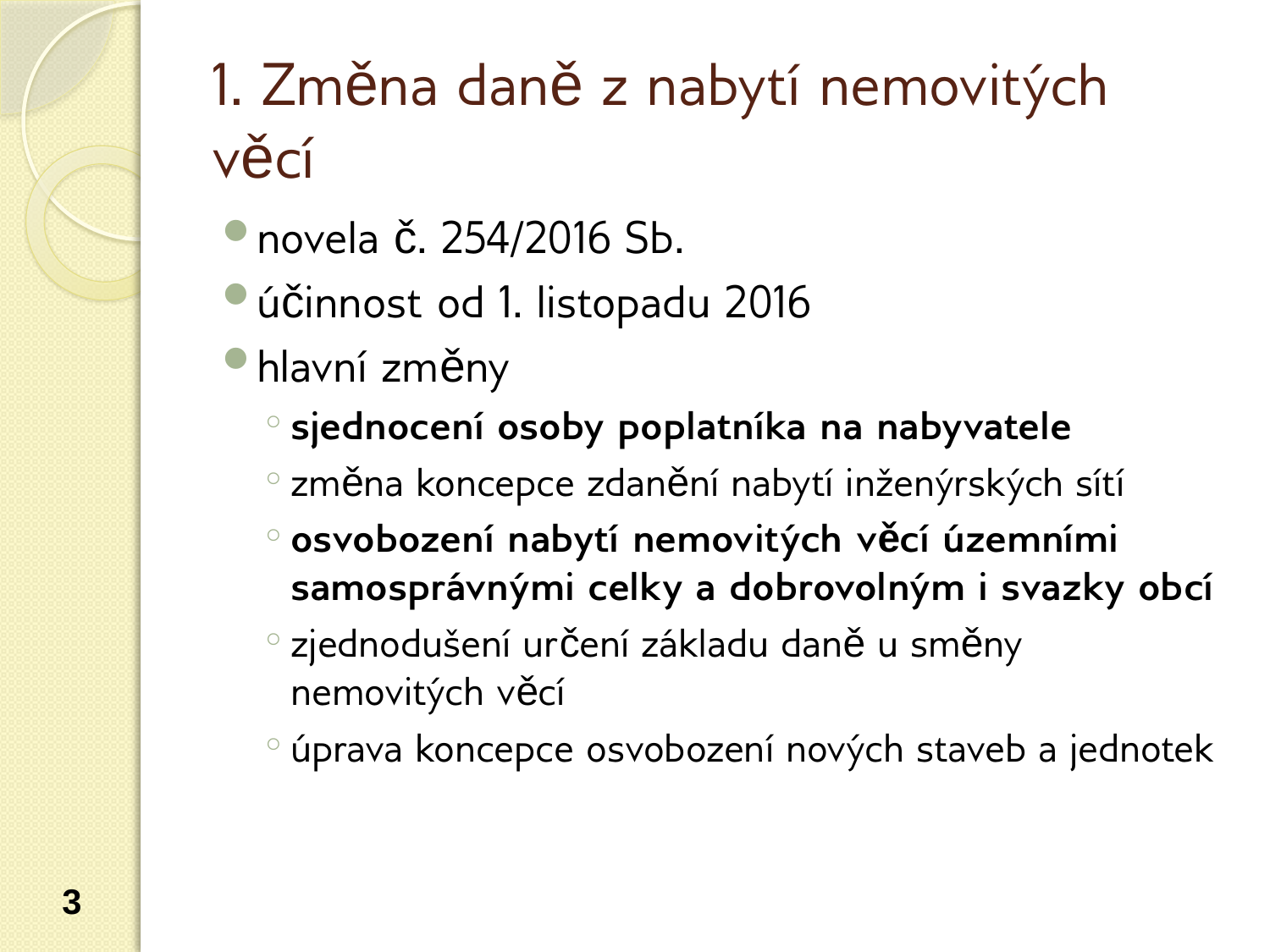

# 1. Změna daně z nabytí nemovitých věcí
novela č. 254/2016 Sb.
účinnost od 1. listopadu 2016
hlavní změny
sjednocení osoby poplatníka na nabyvatele
změna koncepce zdanění nabytí inženýrských sítí
osvobození nabytí nemovitých věcí územními samosprávnými celky a dobrovolným i svazky obcí
zjednodušení určení základu daně u směny nemovitých věcí
úprava koncepce osvobození nových staveb a jednotek

3